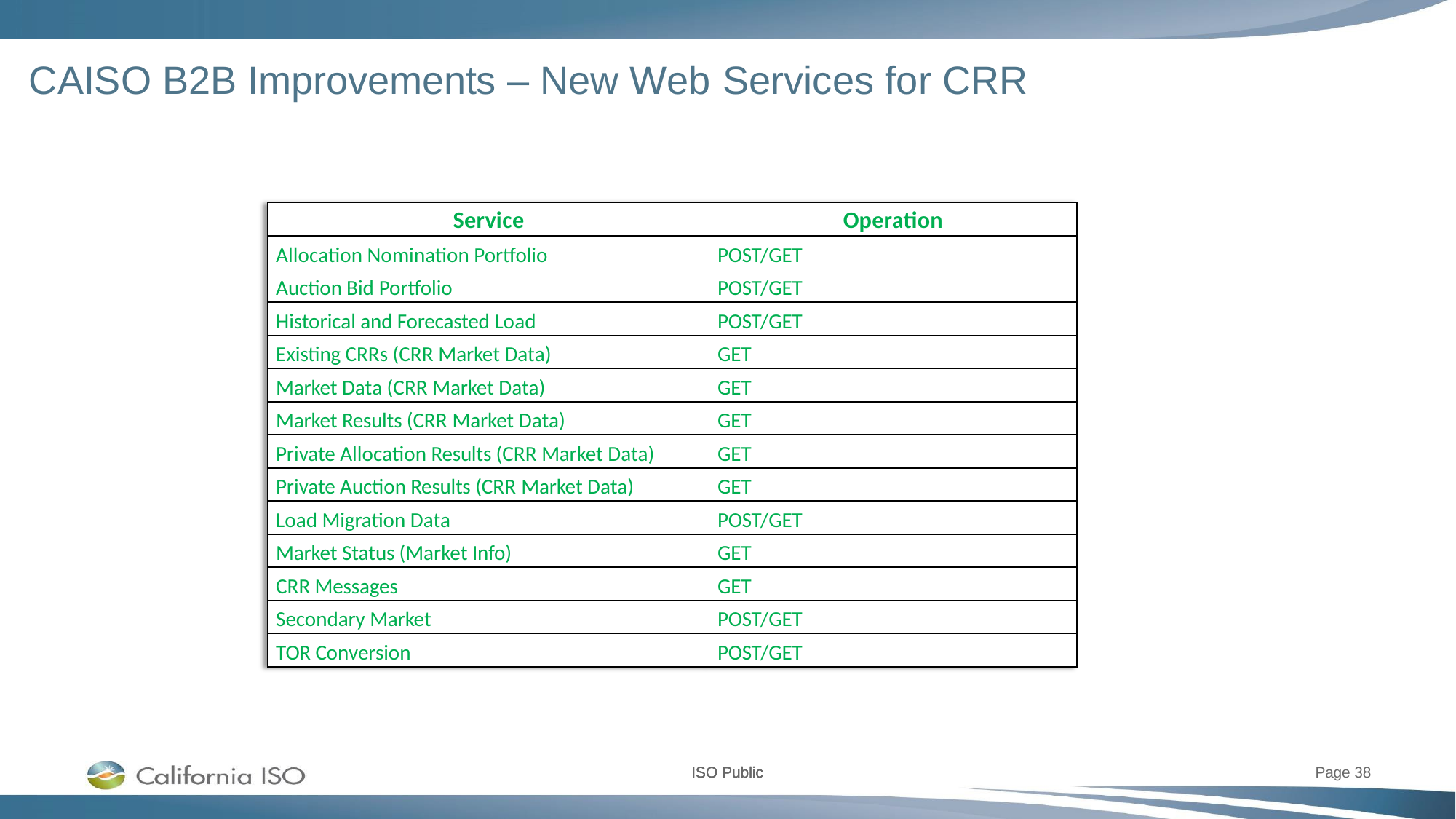

# CAISO B2B Improvements – New Web Services for CRR

| Service | Operation |
| --- | --- |
| Allocation Nomination Portfolio | POST/GET |
| Auction Bid Portfolio | POST/GET |
| Historical and Forecasted Load | POST/GET |
| Existing CRRs (CRR Market Data) | GET |
| Market Data (CRR Market Data) | GET |
| Market Results (CRR Market Data) | GET |
| Private Allocation Results (CRR Market Data) | GET |
| Private Auction Results (CRR Market Data) | GET |
| Load Migration Data | POST/GET |
| Market Status (Market Info) | GET |
| CRR Messages | GET |
| Secondary Market | POST/GET |
| TOR Conversion | POST/GET |
ISO Public
Page 38